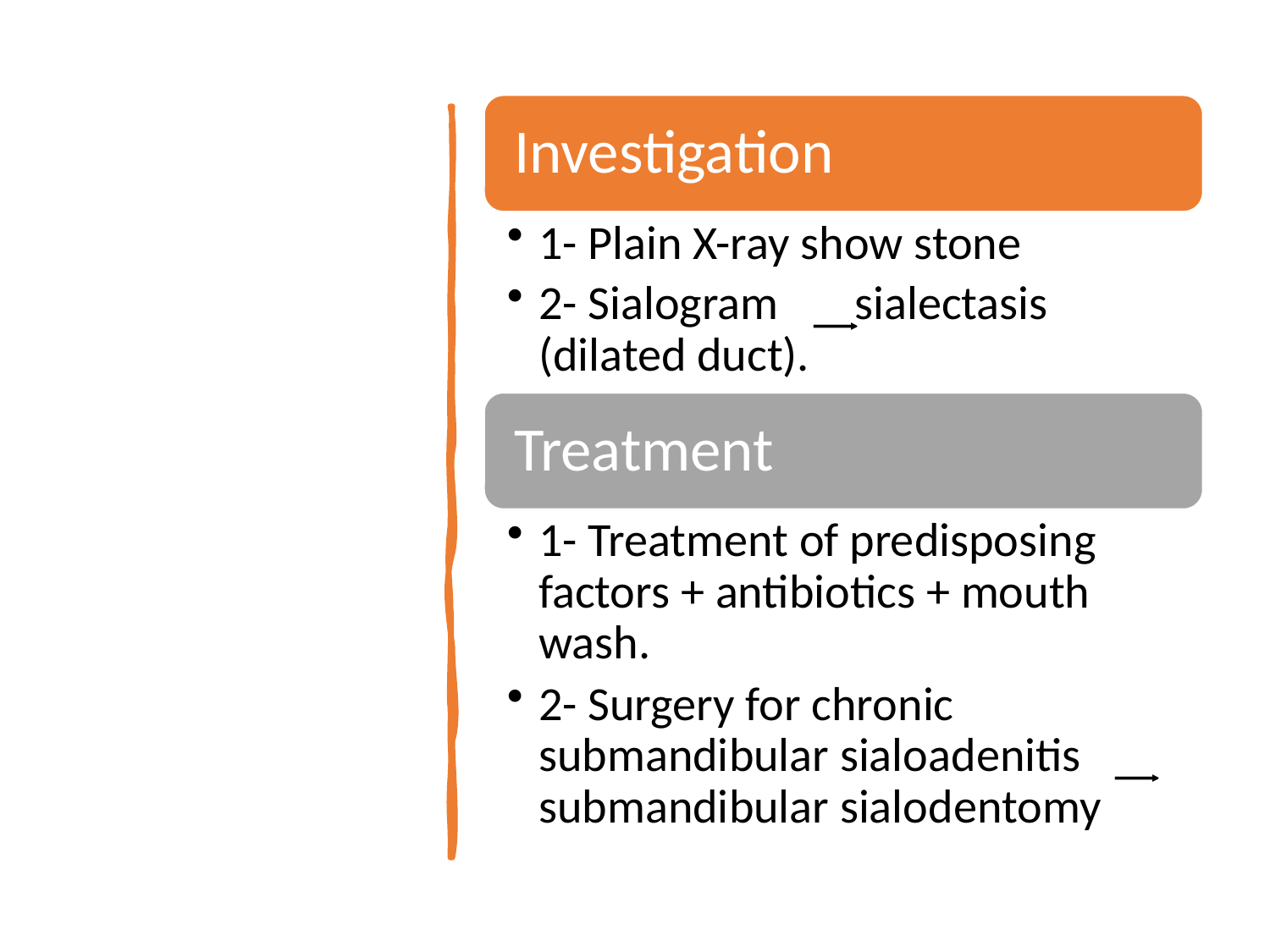

Investigation
1- Plain X-ray show stone
2- Sialogram   ͢    sialectasis (dilated duct).
Treatment
1- Treatment of predisposing factors + antibiotics + mouth wash.
2- Surgery for chronic submandibular sialoadenitis   ͢  submandibular sialodentomy
#